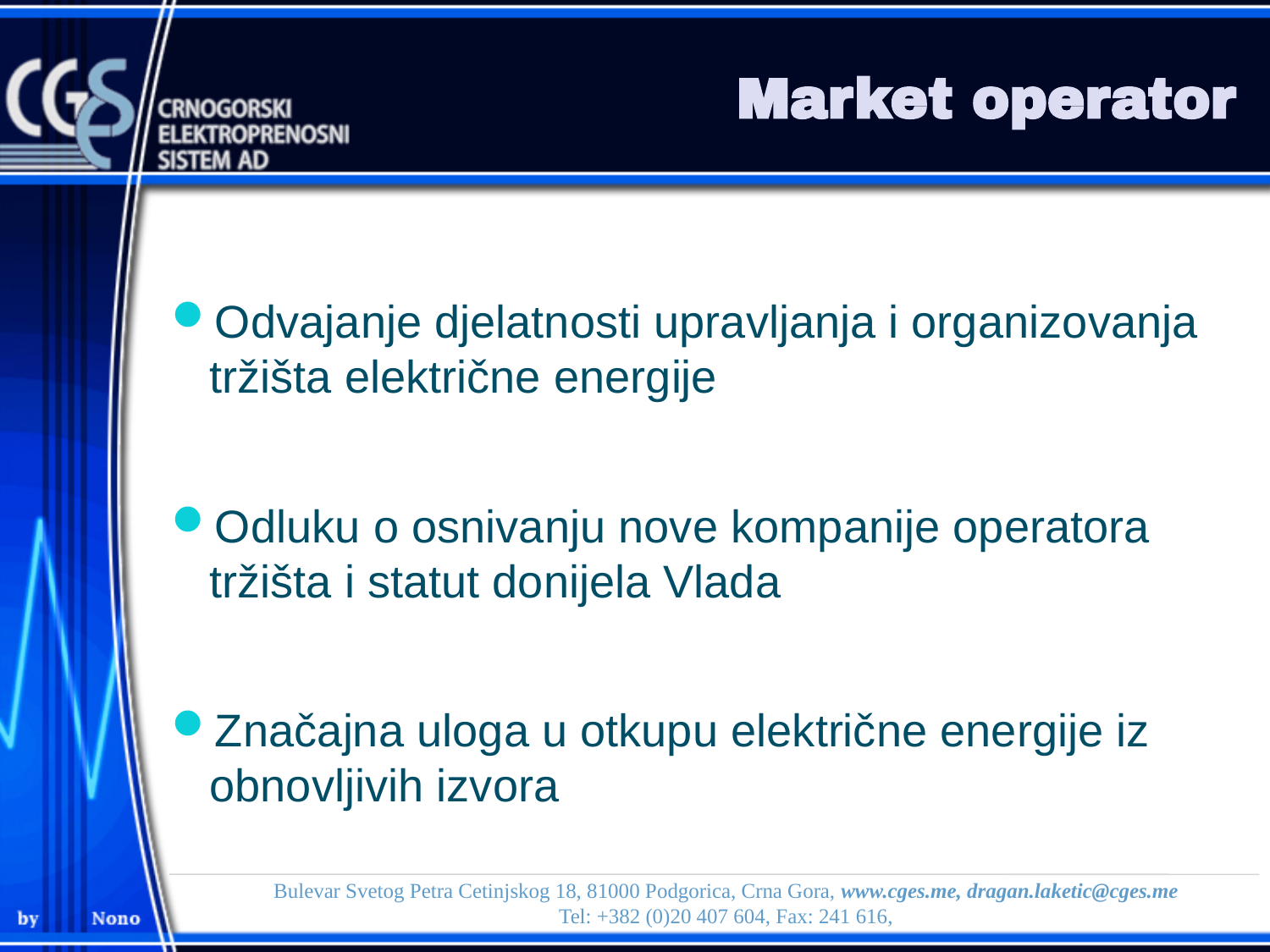

# Market operator

Odvajanje djelatnosti upravljanja i organizovanja tržišta električne energije

Odluku o osnivanju nove kompanije operatora tržišta i statut donijela Vlada

Značajna uloga u otkupu električne energije iz obnovljivih izvora